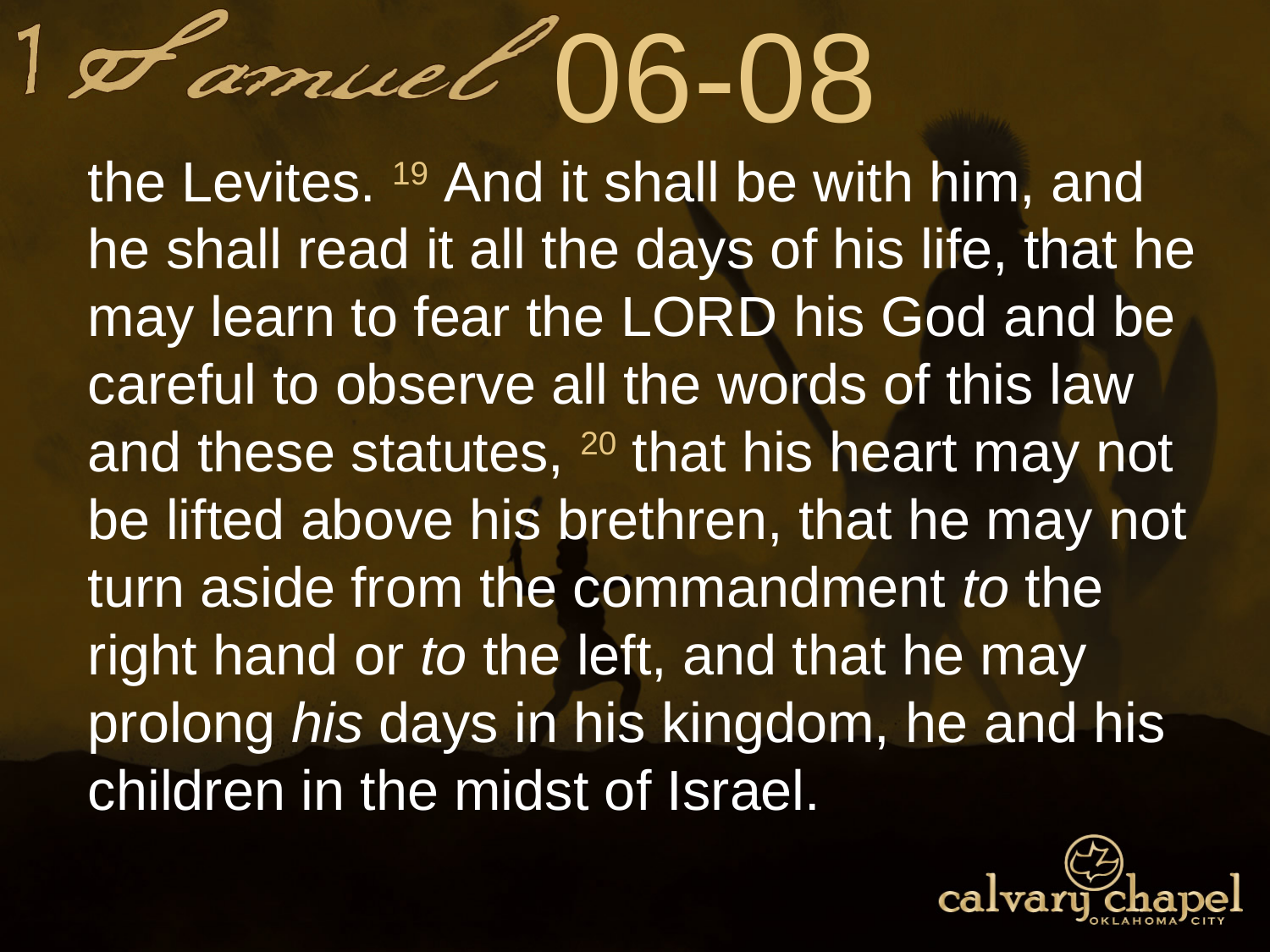

06-08
the Levites. 19 And it shall be with him, and he shall read it all the days of his life, that he may learn to fear the Lord his God and be careful to observe all the words of this law and these statutes, 20 that his heart may not be lifted above his brethren, that he may not turn aside from the commandment to the right hand or to the left, and that he may prolong his days in his kingdom, he and his children in the midst of Israel.